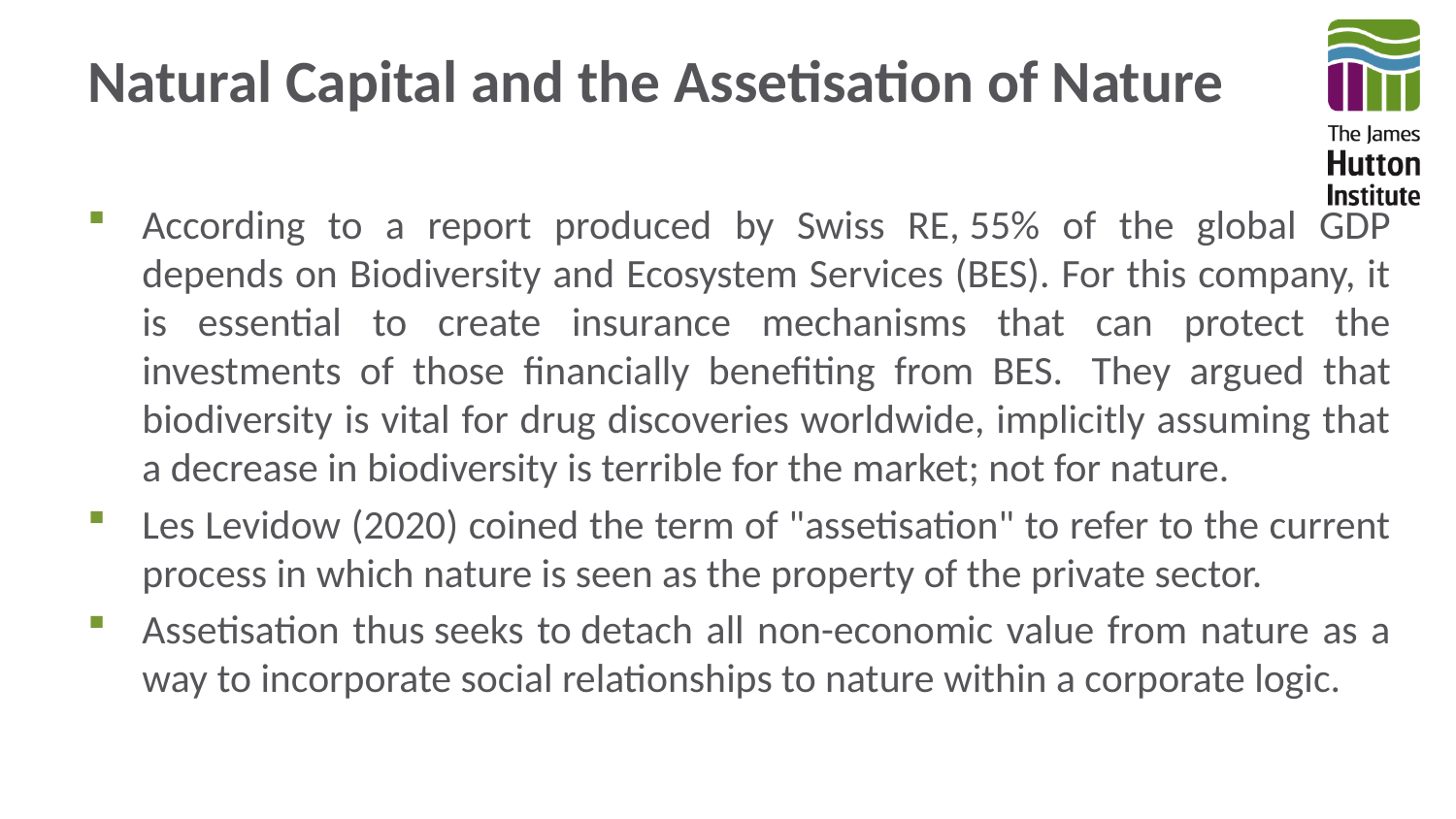

# Natural Capital and the Assetisation of Nature
According to a report produced by Swiss RE, 55% of the global GDP depends on Biodiversity and Ecosystem Services (BES). For this company, it is essential to create insurance mechanisms that can protect the investments of those financially benefiting from BES.  They argued that biodiversity is vital for drug discoveries worldwide, implicitly assuming that a decrease in biodiversity is terrible for the market; not for nature.
Les Levidow (2020) coined the term of "assetisation" to refer to the current process in which nature is seen as the property of the private sector.
Assetisation thus seeks to detach all non-economic value from nature as a way to incorporate social relationships to nature within a corporate logic.